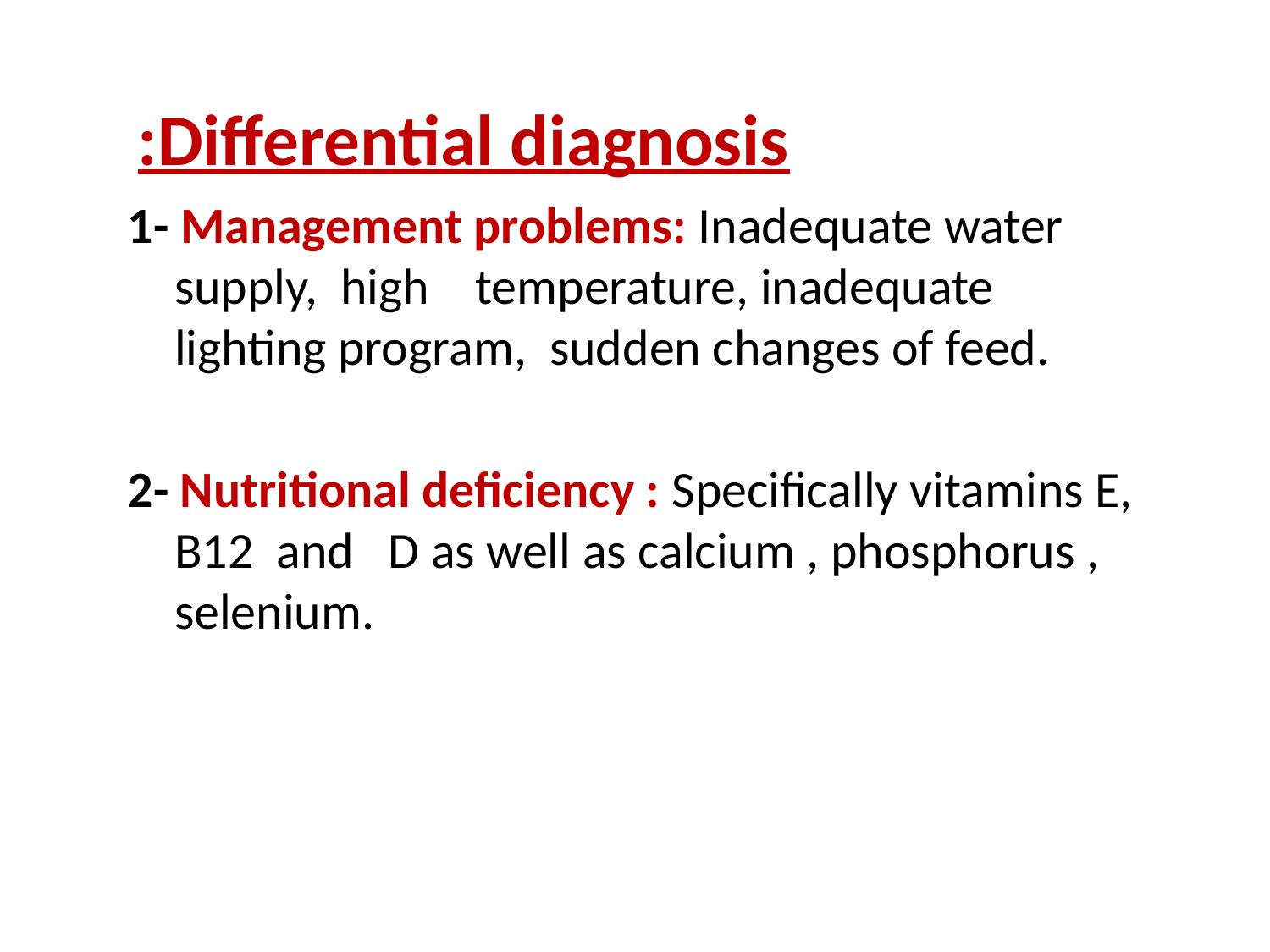

# :Differential diagnosis
1- Management problems: Inadequate water supply,  high    temperature, inadequate lighting program,  sudden changes of feed.

2- Nutritional deficiency : Specifically vitamins E, B12  and   D as well as calcium , phosphorus , selenium.